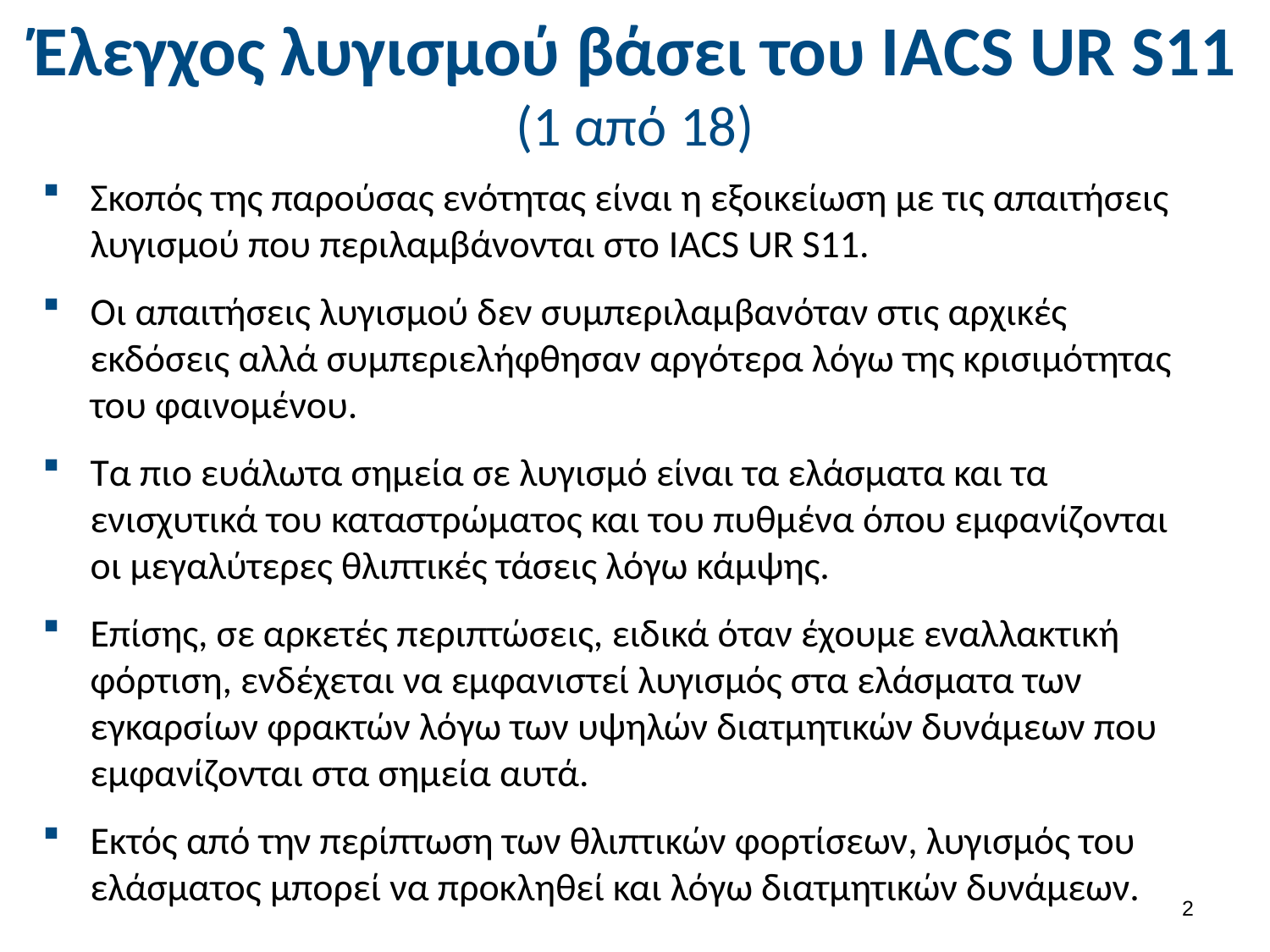

# Έλεγχος λυγισμού βάσει του ΙΑCS UR S11 (1 από 18)
Σκοπός της παρούσας ενότητας είναι η εξοικείωση με τις απαιτήσεις λυγισμού που περιλαμβάνονται στο IACS UR S11.
Οι απαιτήσεις λυγισμού δεν συμπεριλαμβανόταν στις αρχικές εκδόσεις αλλά συμπεριελήφθησαν αργότερα λόγω της κρισιμότητας του φαινομένου.
Τα πιο ευάλωτα σημεία σε λυγισμό είναι τα ελάσματα και τα ενισχυτικά του καταστρώματος και του πυθμένα όπου εμφανίζονται οι μεγαλύτερες θλιπτικές τάσεις λόγω κάμψης.
Επίσης, σε αρκετές περιπτώσεις, ειδικά όταν έχουμε εναλλακτική φόρτιση, ενδέχεται να εμφανιστεί λυγισμός στα ελάσματα των εγκαρσίων φρακτών λόγω των υψηλών διατμητικών δυνάμεων που εμφανίζονται στα σημεία αυτά.
Εκτός από την περίπτωση των θλιπτικών φορτίσεων, λυγισμός του ελάσματος μπορεί να προκληθεί και λόγω διατμητικών δυνάμεων.
2